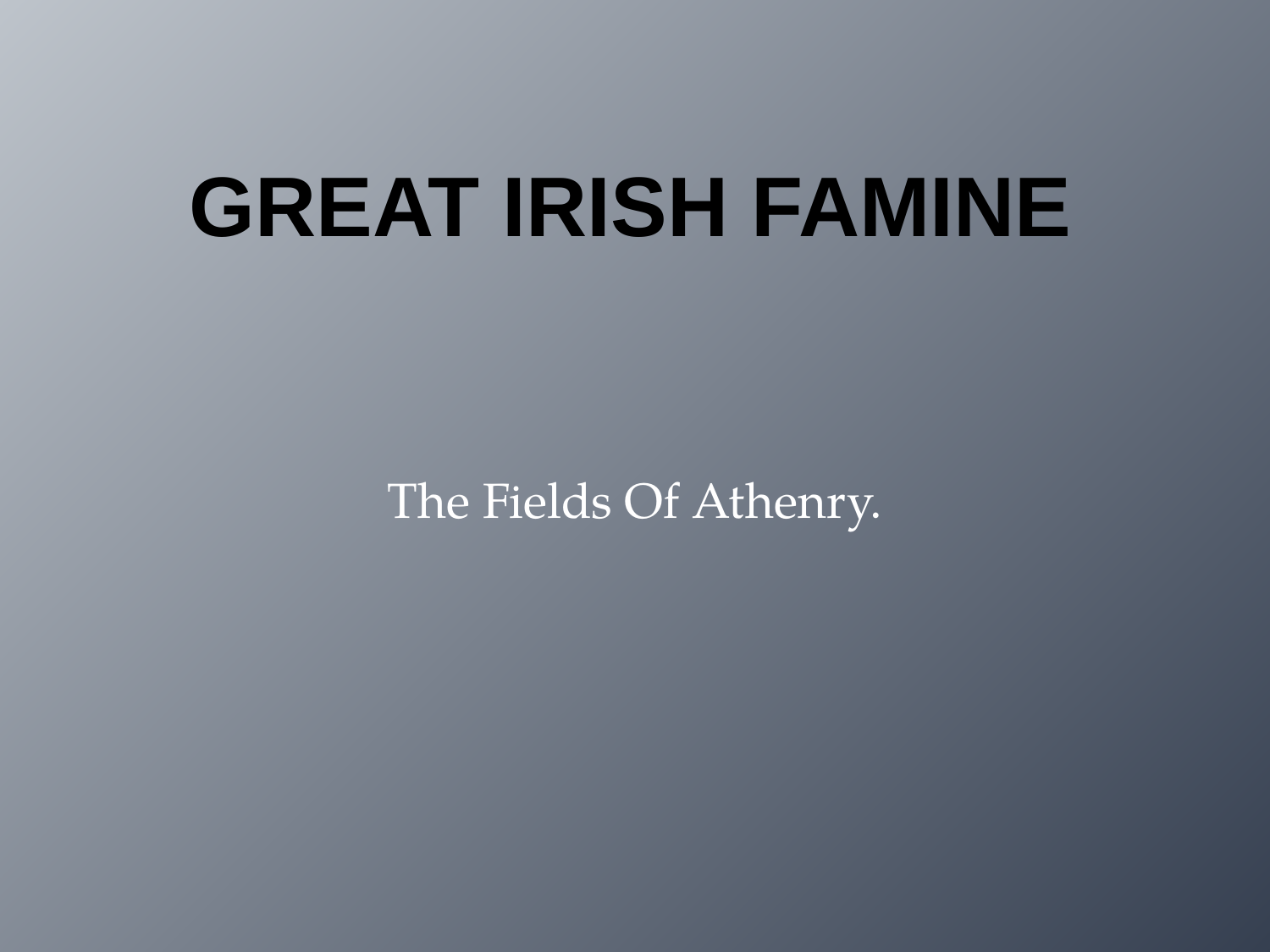

# great IRISH FAMINE
The Fields Of Athenry.